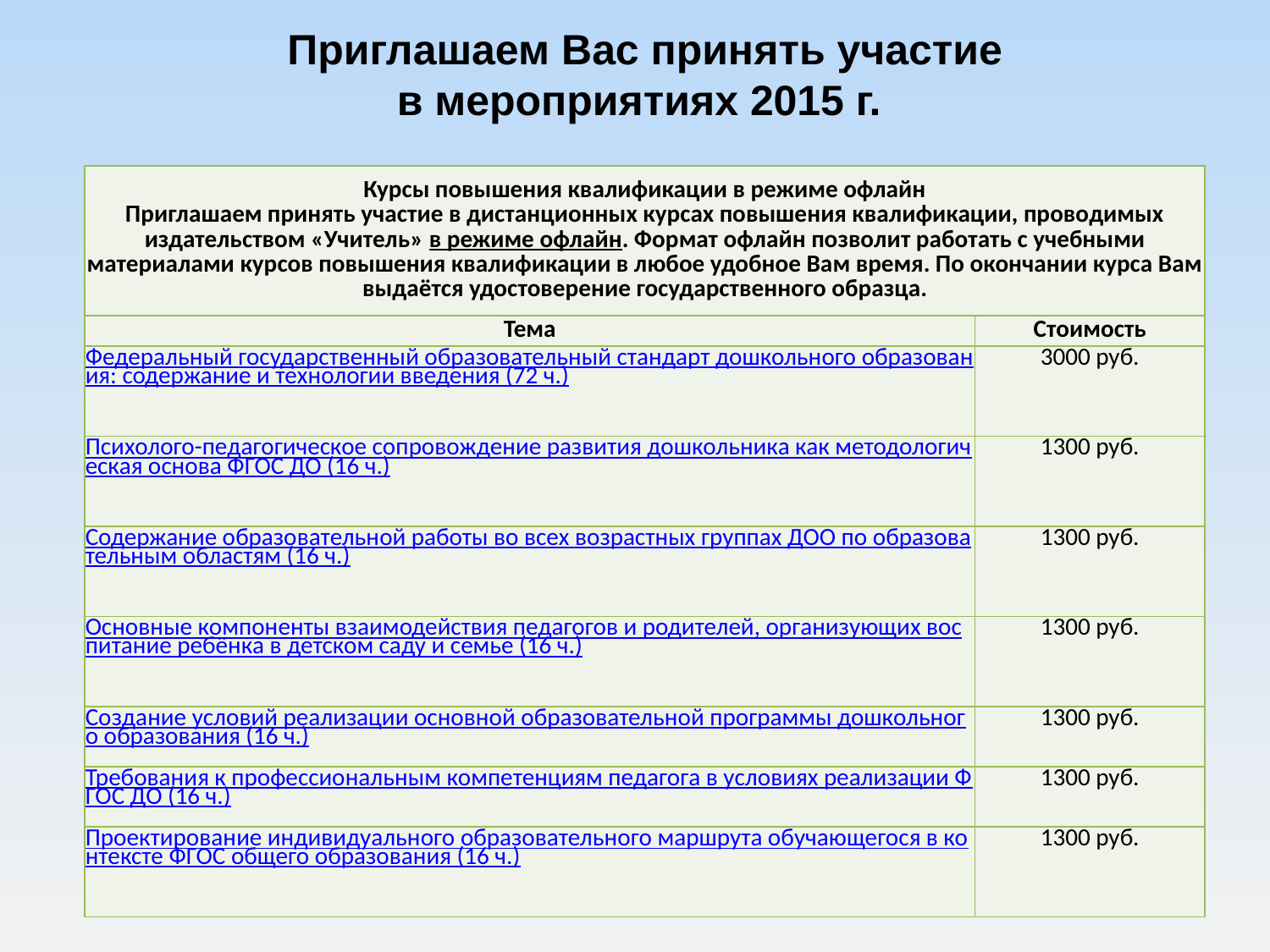

Приглашаем Вас принять участие
в мероприятиях 2015 г.

| Курсы повышения квалификации в режиме офлайн Приглашаем принять участие в дистанционных курсах повышения квалификации, проводимых издательством «Учитель» в режиме офлайн. Формат офлайн позволит работать с учебными материалами курсов повышения квалификации в любое удобное Вам время. По окончании курса Вам выдаётся удостоверение государственного образца. |  |
| --- | --- |
| Тема | Стоимость |
| Федеральный государственный образовательный стандарт дошкольного образования: содержание и технологии введения (72 ч.) | 3000 руб. |
| Психолого-педагогическое сопровождение развития дошкольника как методологическая основа ФГОС ДО (16 ч.) | 1300 руб. |
| Содержание образовательной работы во всех возрастных группах ДОО по образовательным областям (16 ч.) | 1300 руб. |
| Основные компоненты взаимодействия педагогов и родителей, организующих воспитание ребёнка в детском саду и семье (16 ч.) | 1300 руб. |
| Создание условий реализации основной образовательной программы дошкольного образования (16 ч.) | 1300 руб. |
| Требования к профессиональным компетенциям педагога в условиях реализации ФГОС ДО (16 ч.) | 1300 руб. |
| Проектирование индивидуального образовательного маршрута обучающегося в контексте ФГОС общего образования (16 ч.) | 1300 руб. |